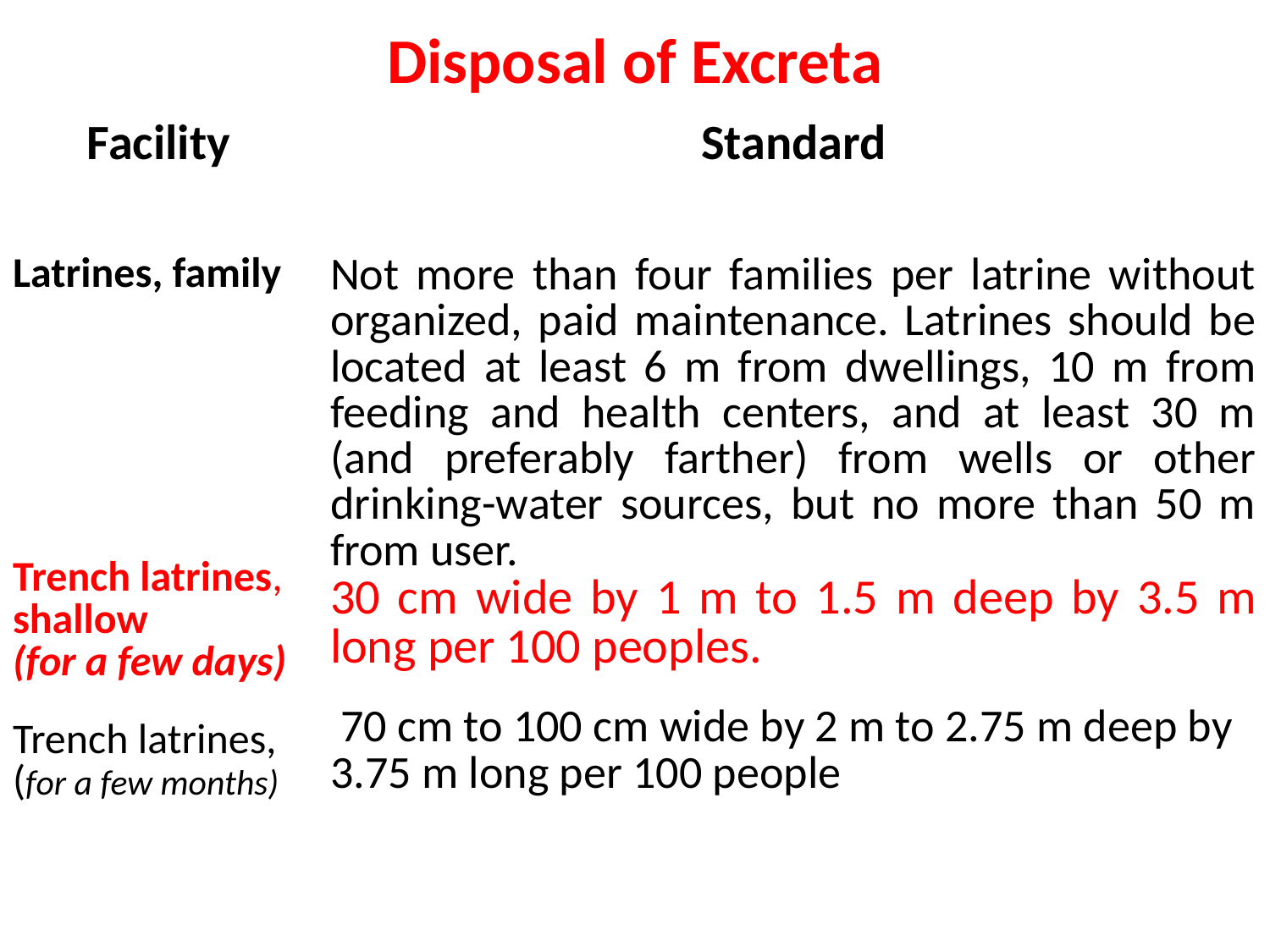

# Disposal of Excreta
| Facility | Standard |
| --- | --- |
| Latrines, family Trench latrines, shallow (for a few days) Trench latrines, (for a few months) | Not more than four families per latrine without organized, paid maintenance. Latrines should be located at least 6 m from dwellings, 10 m from feeding and health centers, and at least 30 m (and preferably farther) from wells or other drinking-water sources, but no more than 50 m from user. 30 cm wide by 1 m to 1.5 m deep by 3.5 m long per 100 peoples. 70 cm to 100 cm wide by 2 m to 2.75 m deep by 3.75 m long per 100 people |